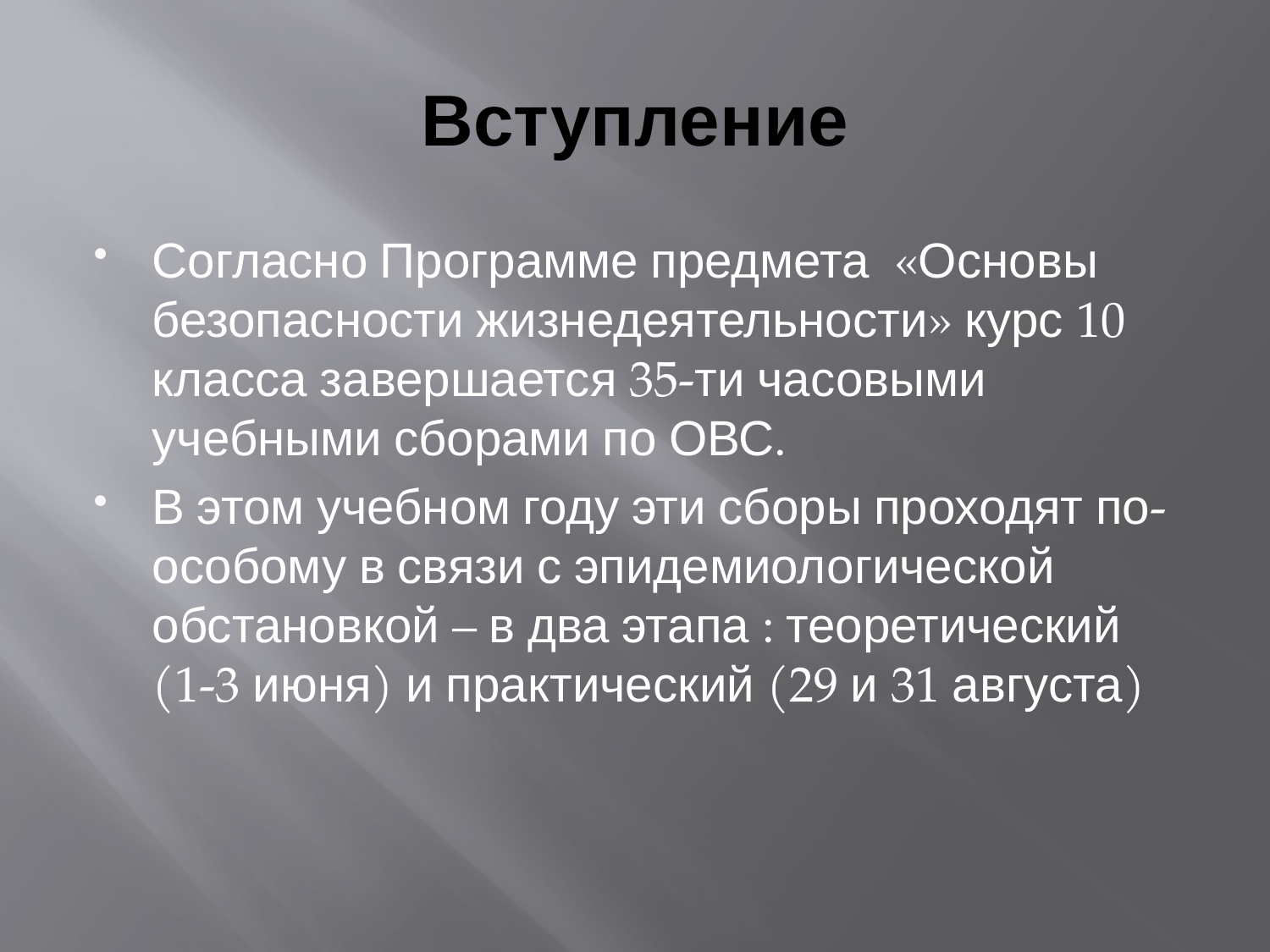

# Вступление
Согласно Программе предмета  «Основы безопасности жизнедеятельности» курс 10 класса завершается 35-ти часовыми учебными сборами по ОВС.
В этом учебном году эти сборы проходят по- особому в связи с эпидемиологической обстановкой – в два этапа : теоретический (1-3 июня) и практический (29 и 31 августа)